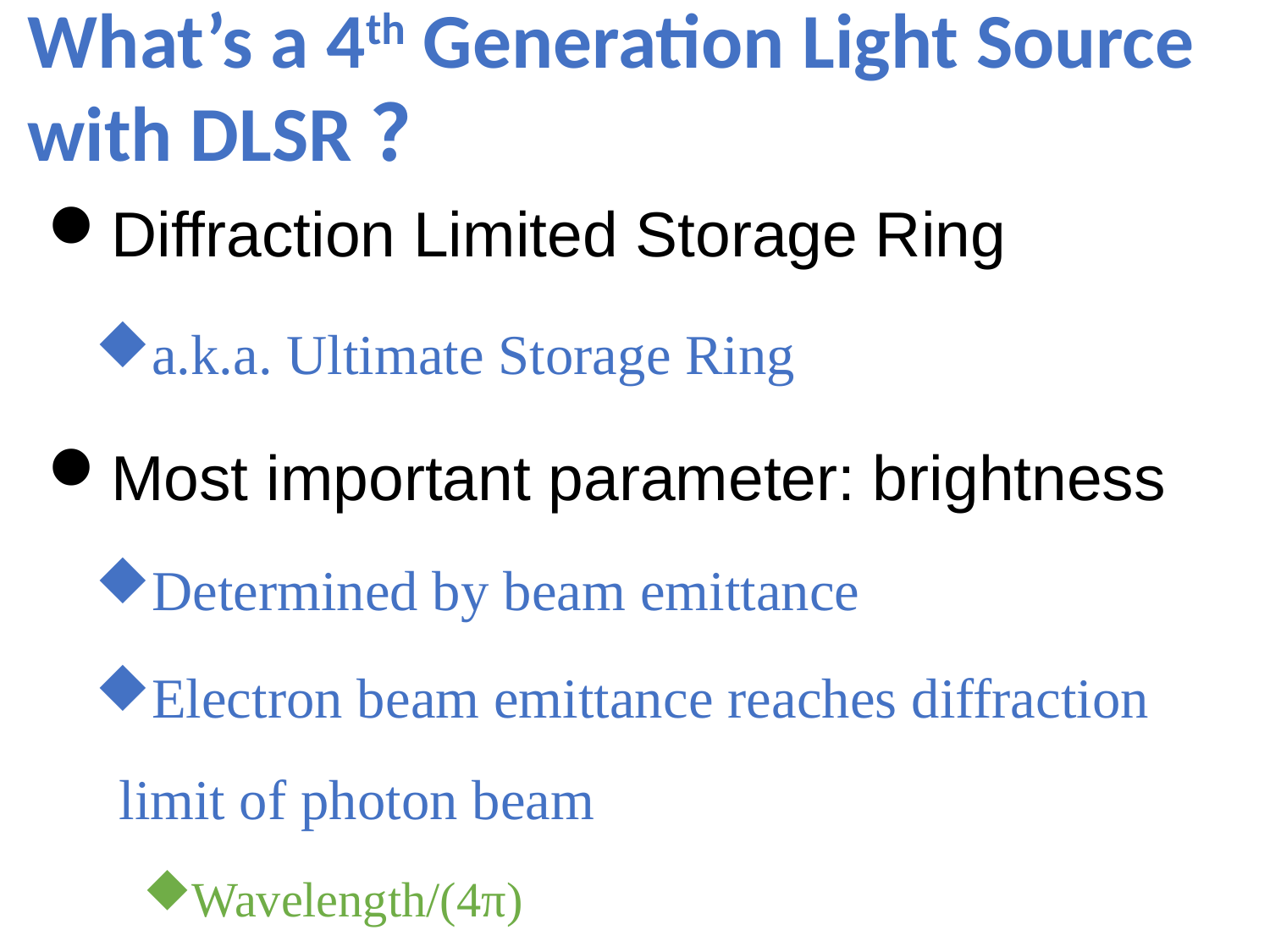

# What’s a 4th Generation Light Source with DLSR？
Diffraction Limited Storage Ring
a.k.a. Ultimate Storage Ring
Most important parameter: brightness
Determined by beam emittance
Electron beam emittance reaches diffraction limit of photon beam
Wavelength/(4π)